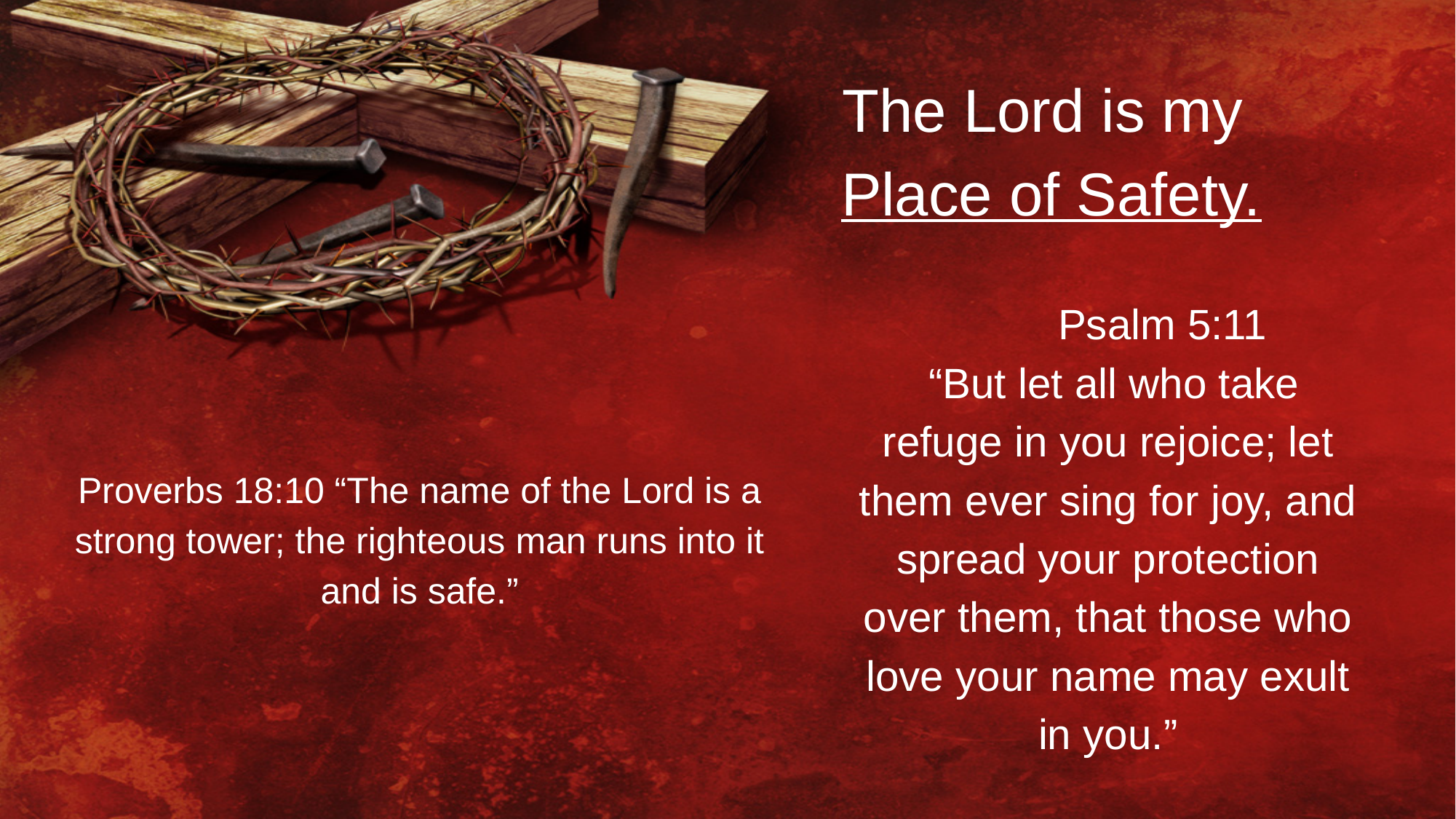

The Lord is my
Place of Safety.
	Psalm 5:11
 “But let all who take refuge in you rejoice; let them ever sing for joy, and spread your protection over them, that those who love your name may exult in you.”
Proverbs 18:10 “The name of the Lord is a strong tower; the righteous man runs into it and is safe.”